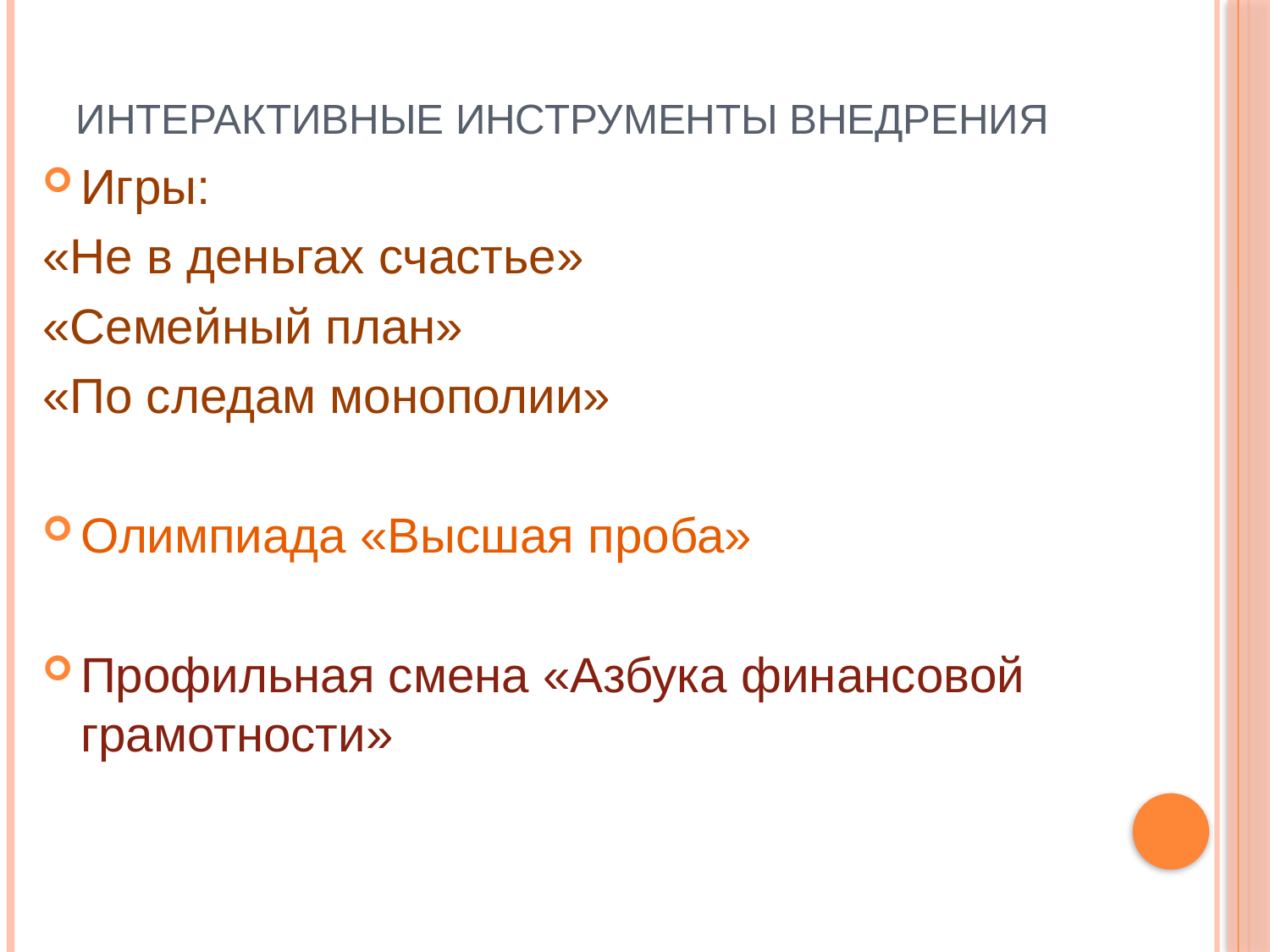

# Интерактивные инструменты внедрения
Игры:
«Не в деньгах счастье»
«Семейный план»
«По следам монополии»

Олимпиада «Высшая проба»

Профильная смена «Азбука финансовой грамотности»